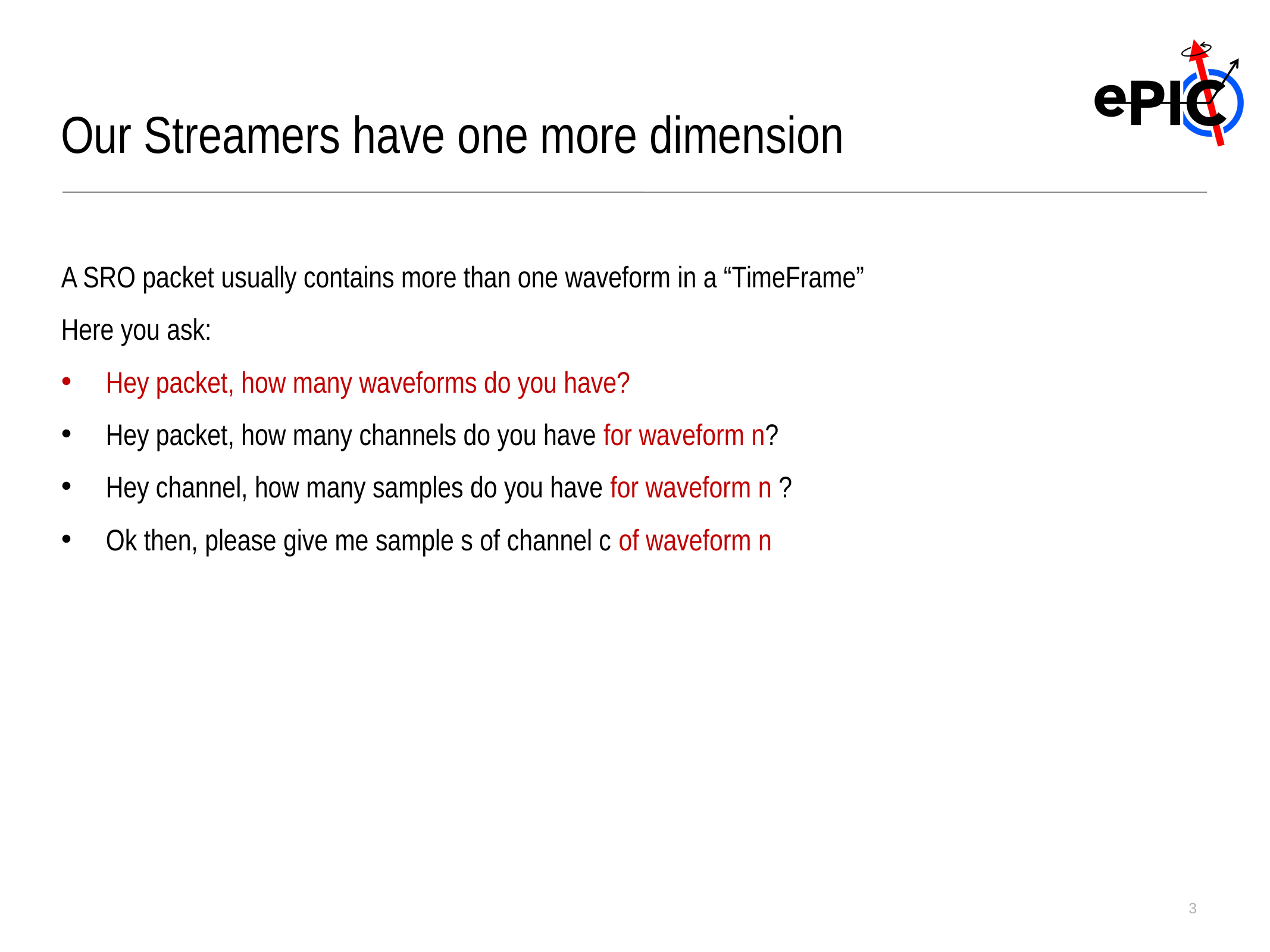

Our Streamers have one more dimension
A SRO packet usually contains more than one waveform in a “TimeFrame”
Here you ask:
Hey packet, how many waveforms do you have?
Hey packet, how many channels do you have for waveform n?
Hey channel, how many samples do you have for waveform n ?
Ok then, please give me sample s of channel c of waveform n
3